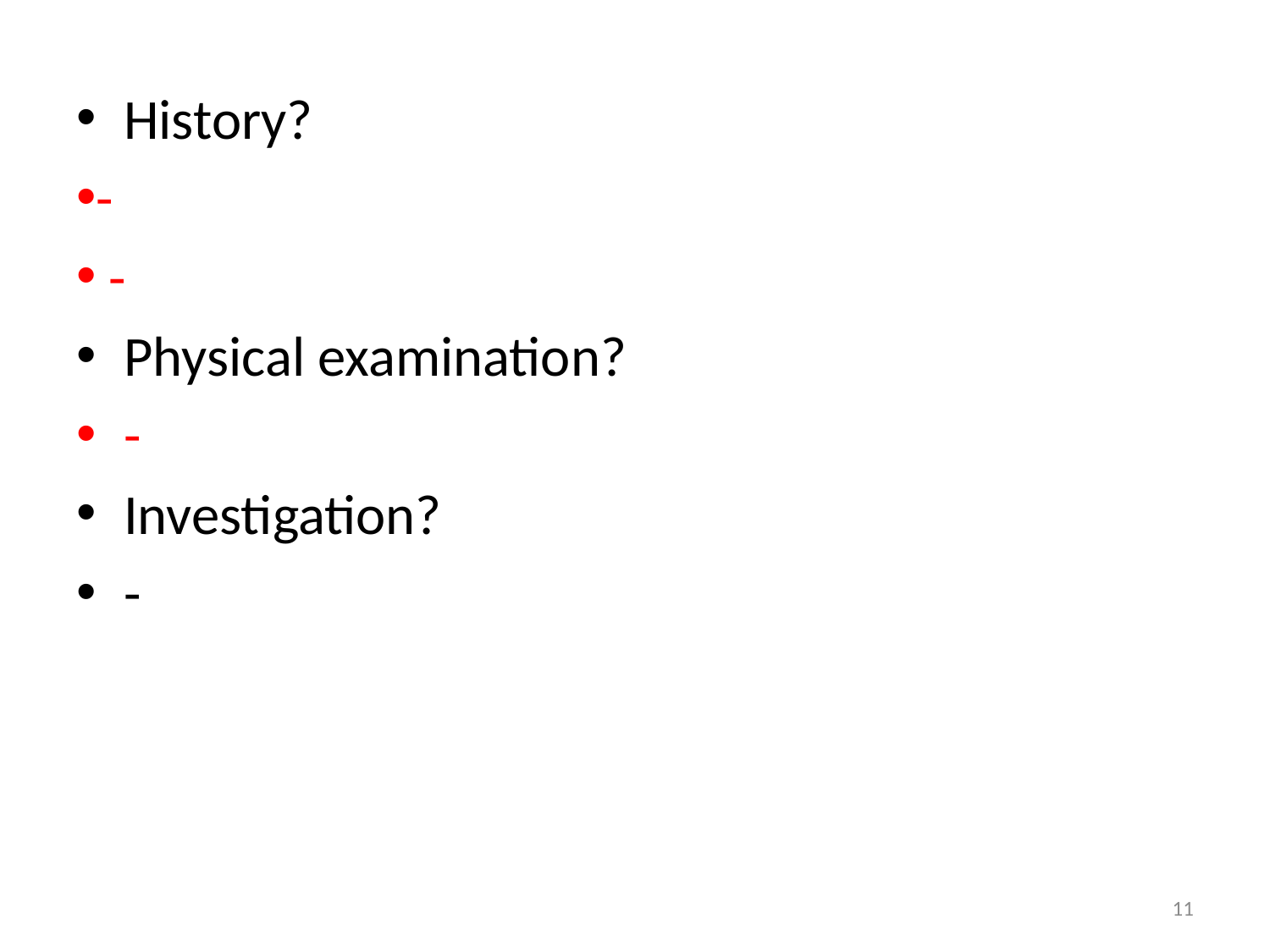

History?
-
 -
Physical examination?
-
Investigation?
-

11